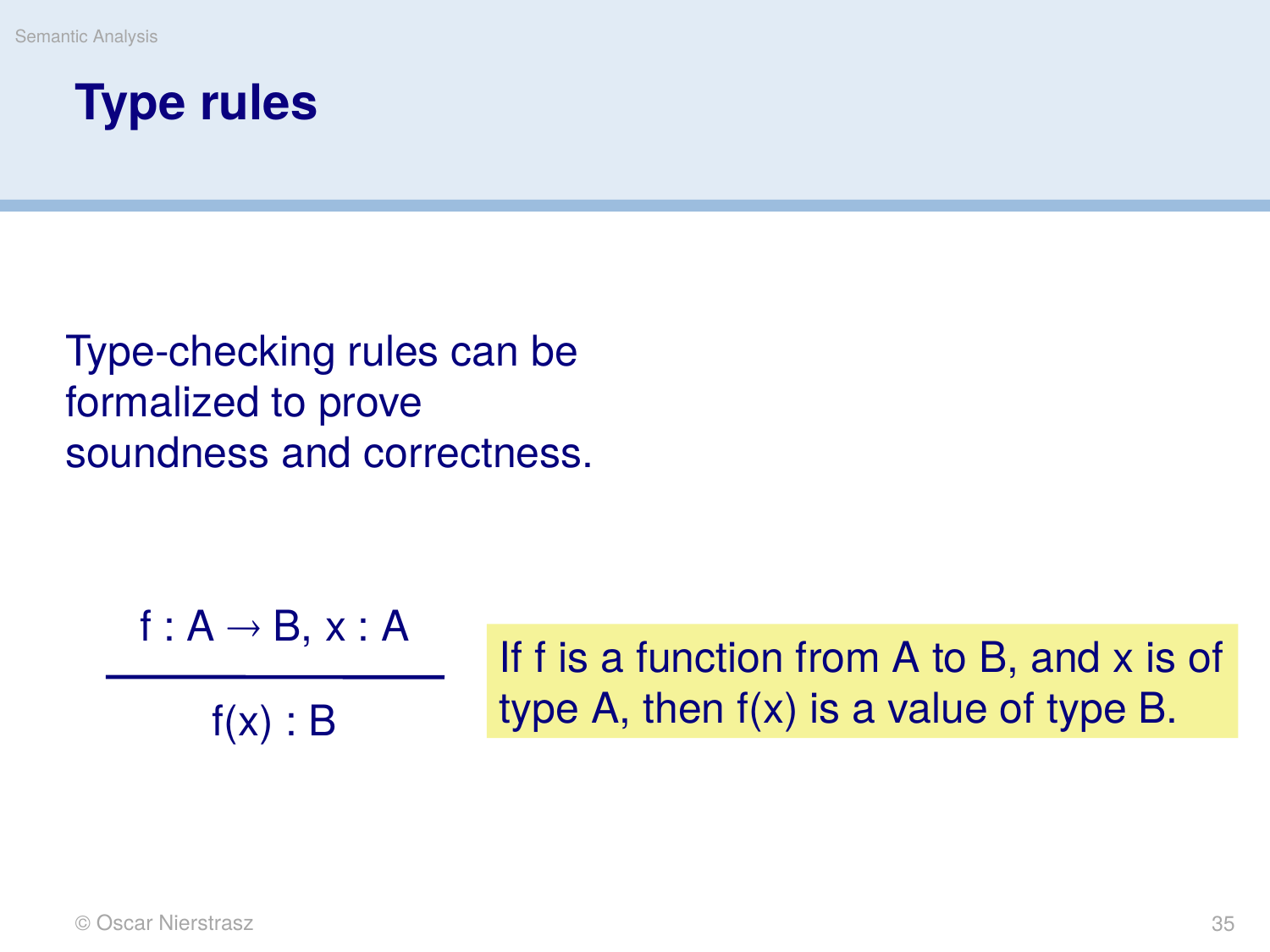

Semantic Analysis
# Type rules
Type-checking rules can be formalized to prove soundness and correctness.
f : A → B, x : A
f(x) : B
If f is a function from A to B, and x is of type A, then f(x) is a value of type B.
© Oscar Nierstrasz
35